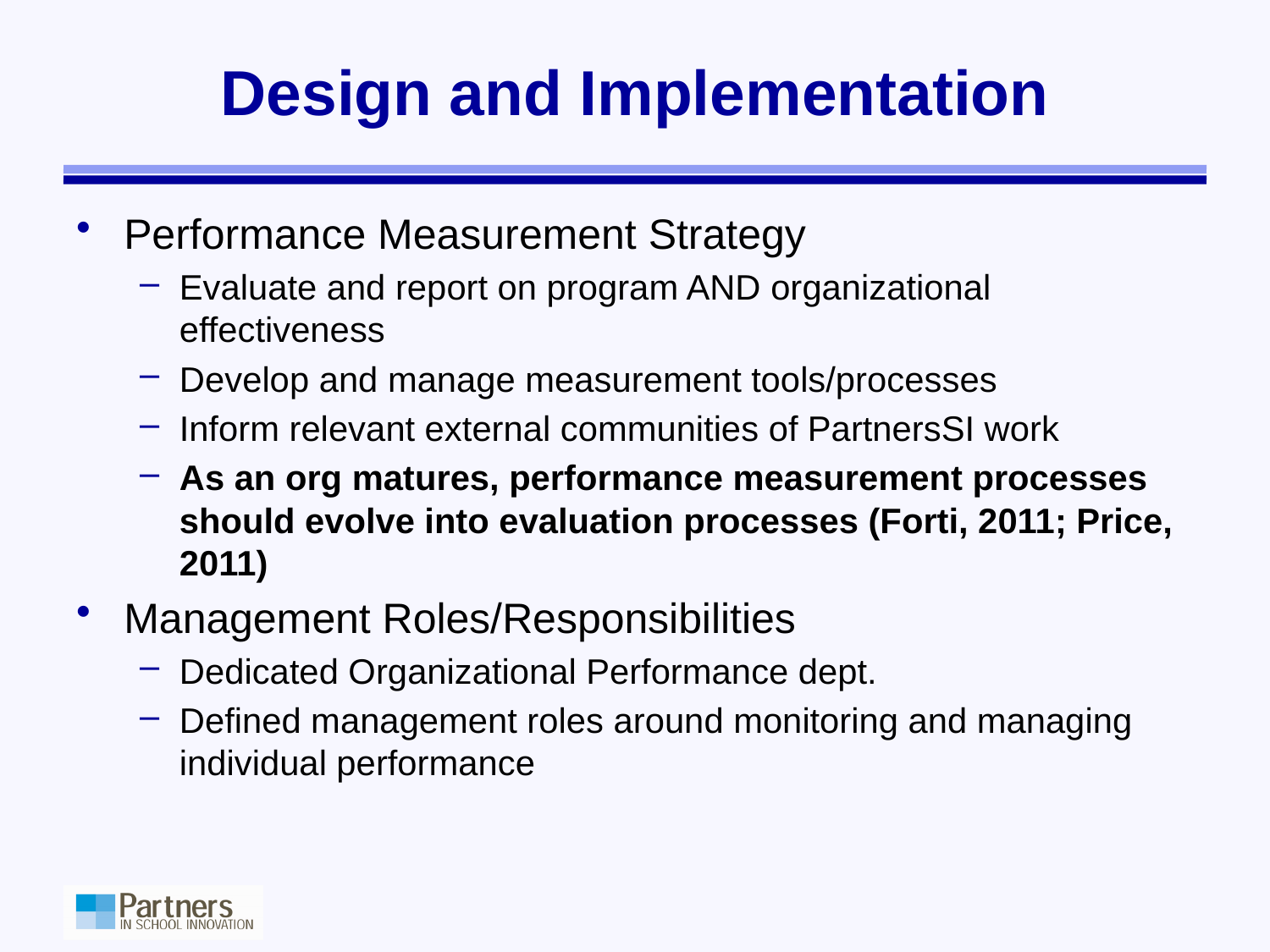

# Design and Implementation
Performance Measurement Strategy
Evaluate and report on program AND organizational effectiveness
Develop and manage measurement tools/processes
Inform relevant external communities of PartnersSI work
As an org matures, performance measurement processes should evolve into evaluation processes (Forti, 2011; Price, 2011)
Management Roles/Responsibilities
Dedicated Organizational Performance dept.
Defined management roles around monitoring and managing individual performance